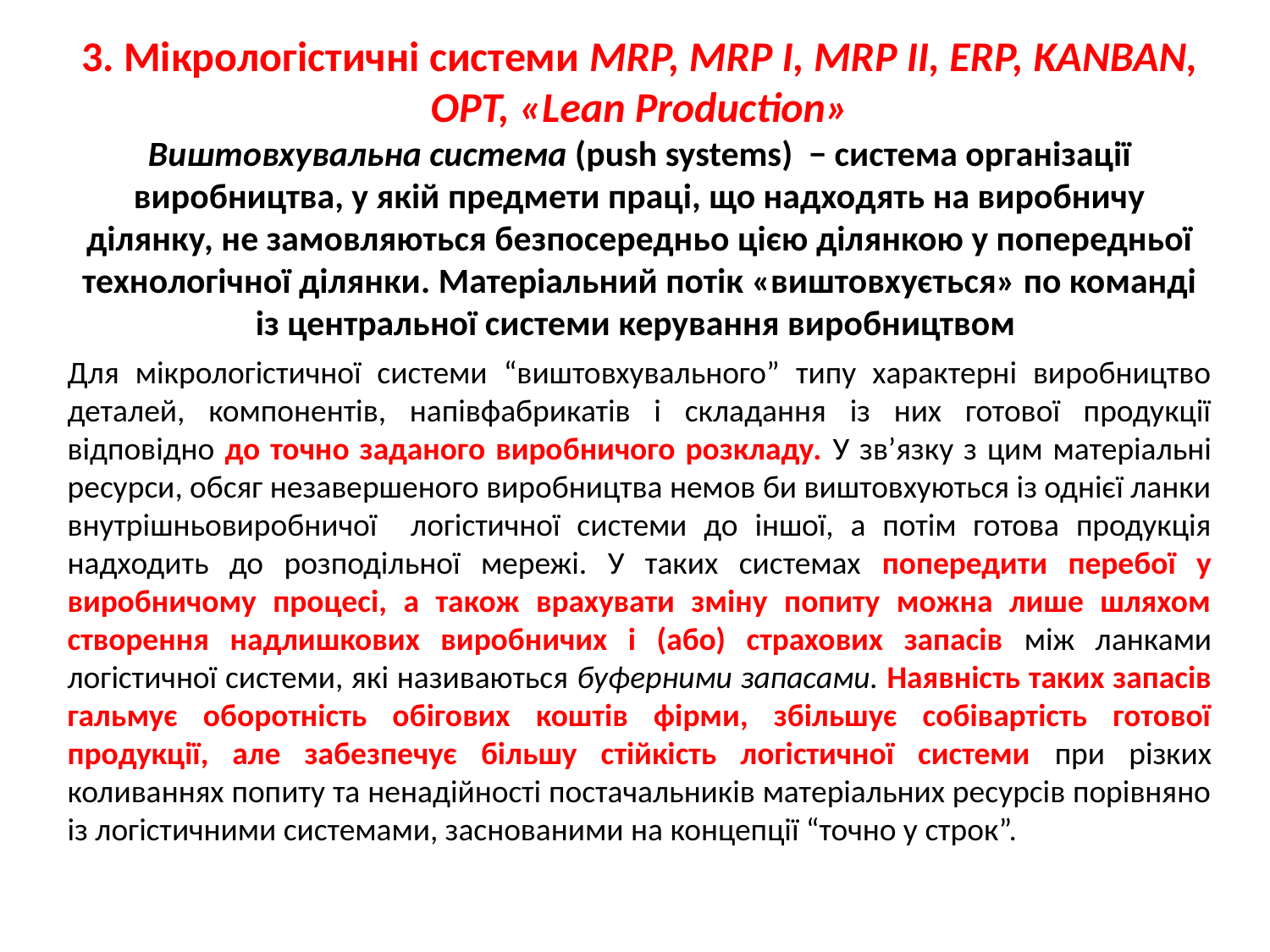

3. Мікрологістичні системи MRP, MRP I, MRP II, ERP, KANBAN, OPT, «Lean Production»
Виштовхувальна система (push systems)  − система організації виробництва, у якій предмети праці, що надходять на виробничу ділянку, не замовляються безпосередньо цією ділянкою у попередньої технологічної ділянки. Матеріальний потік «виштовхується» по команді із центральної системи керування виробництвом
Для мікрологістичної системи “виштовхувального” типу характерні виробництво деталей, компонентів, напівфабрикатів і складання із них готової продукції відповідно до точно заданого виробничого розкладу. У зв’язку з цим матеріальні ресурси, обсяг незавершеного виробництва немов би виштовхуються із однієї ланки внутрішньовиробничої  логістичної системи до іншої, а потім готова продукція надходить до розподільної мережі. У таких системах попередити перебої у виробничому процесі, а також врахувати зміну попиту можна лише шляхом створення надлишкових виробничих і (або) страхових запасів між ланками логістичної системи, які називаються буферними запасами. Наявність таких запасів гальмує оборотність обігових коштів фірми, збільшує собівартість готової продукції, але забезпечує більшу стійкість логістичної системи при різких коливаннях попиту та ненадійності постачальників матеріальних ресурсів порівняно із логістичними системами, заснованими на концепції “точно у строк”.